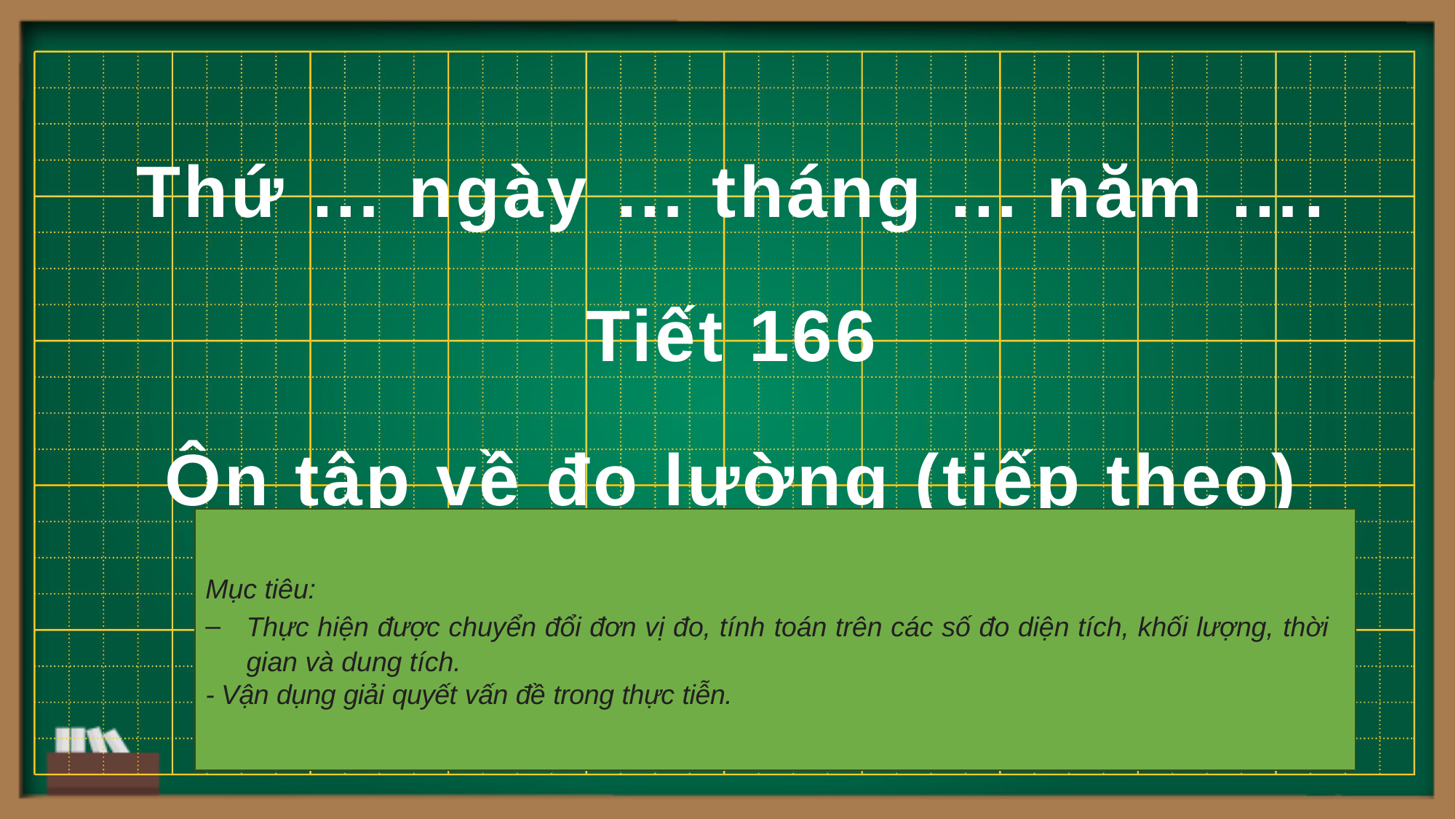

Thứ … ngày … tháng … năm ….
Tiết 166
Ôn tập về đo lường (tiếp theo)
Mục tiêu:
Thực hiện được chuyển đổi đơn vị đo, tính toán trên các số đo diện tích, khối lượng, thời gian và dung tích.
- Vận dụng giải quyết vấn đề trong thực tiễn.